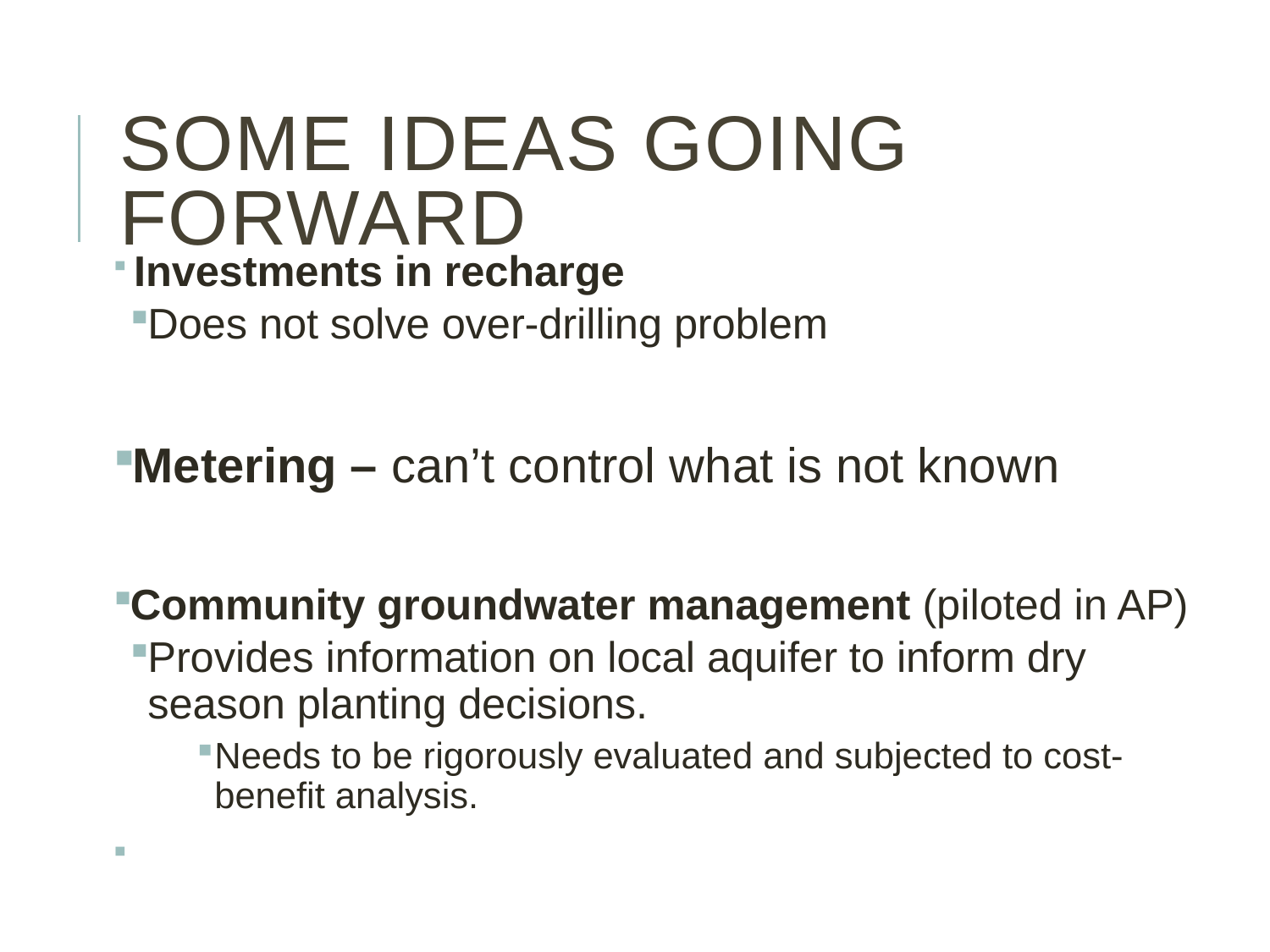

# Some ideas going forward
 Investments in recharge
Does not solve over-drilling problem

Metering – can’t control what is not known

Community groundwater management (piloted in AP)
Provides information on local aquifer to inform dry season planting decisions.
Needs to be rigorously evaluated and subjected to cost-benefit analysis.